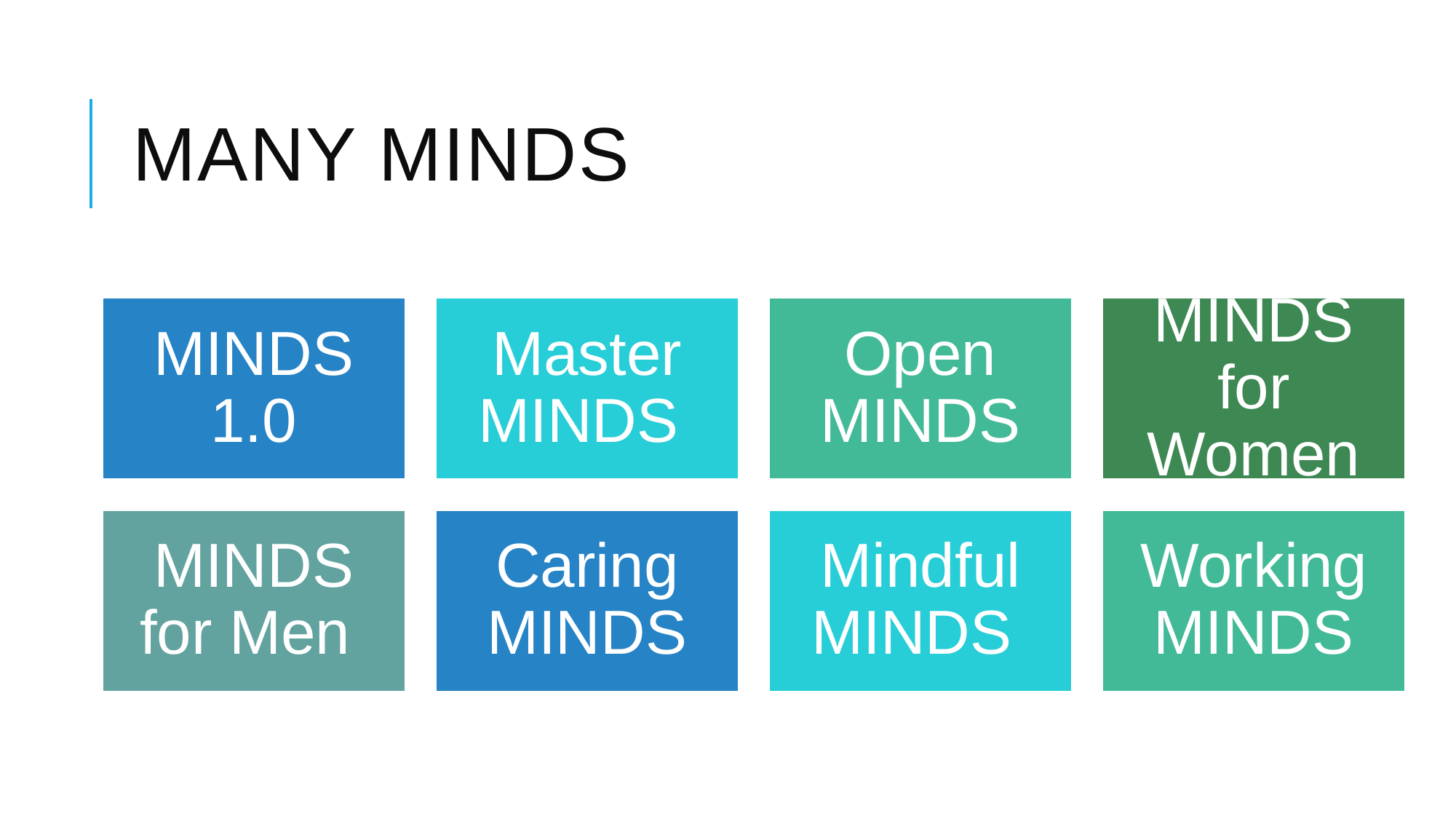

# MANY MINDS
MINDS 1.0
Master MINDS
Open MINDS
MINDS for Women
MINDS for Men
Caring MINDS
Mindful MINDS
Working MINDS